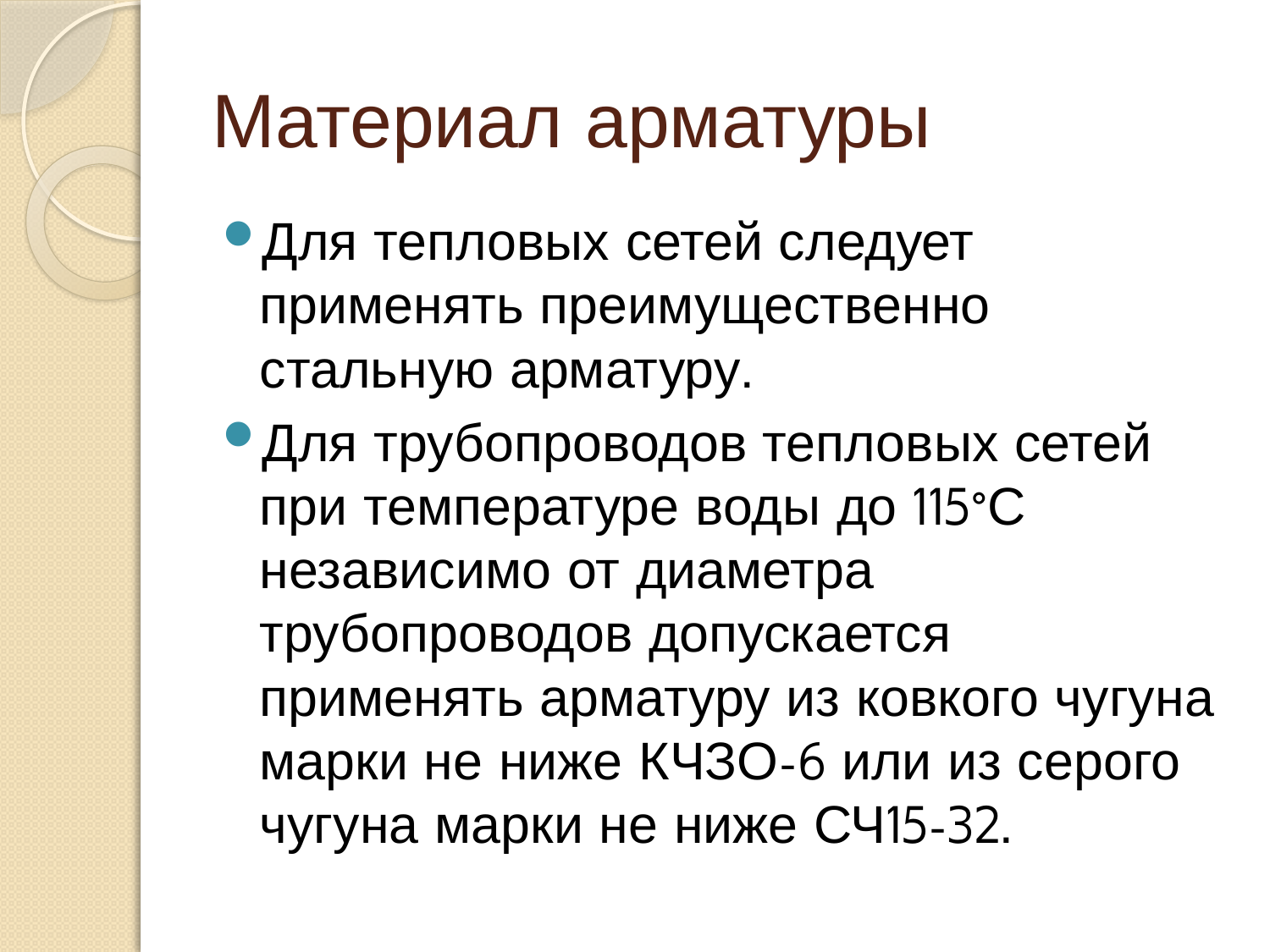

# Материал арматуры
Для тепловых сетей следует применять преимущественно стальную арматуру.
Для трубопроводов тепловых сетей при температуре воды до 115°С независимо от диаметра трубопроводов допускается применять арматуру из ковкого чугуна марки не ниже КЧЗО-6 или из серого чугуна марки не ниже СЧ15-32.